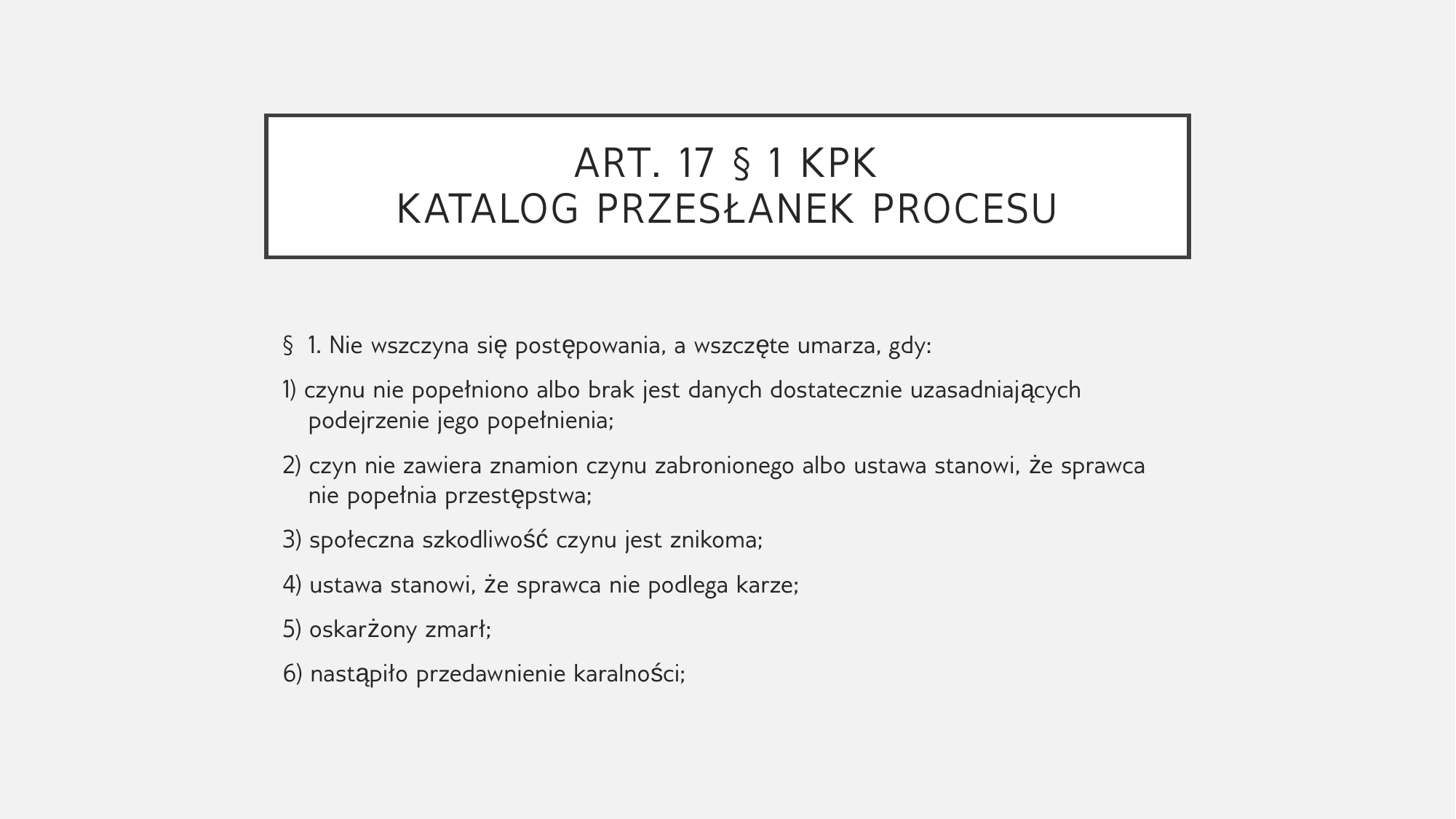

# Art. 17 § 1 kpk Katalog przesłanek procesu
§  1. Nie wszczyna się postępowania, a wszczęte umarza, gdy:
1) czynu nie popełniono albo brak jest danych dostatecznie uzasadniających podejrzenie jego popełnienia;
2) czyn nie zawiera znamion czynu zabronionego albo ustawa stanowi, że sprawca nie popełnia przestępstwa;
3) społeczna szkodliwość czynu jest znikoma;
4) ustawa stanowi, że sprawca nie podlega karze;
5) oskarżony zmarł;
6) nastąpiło przedawnienie karalności;